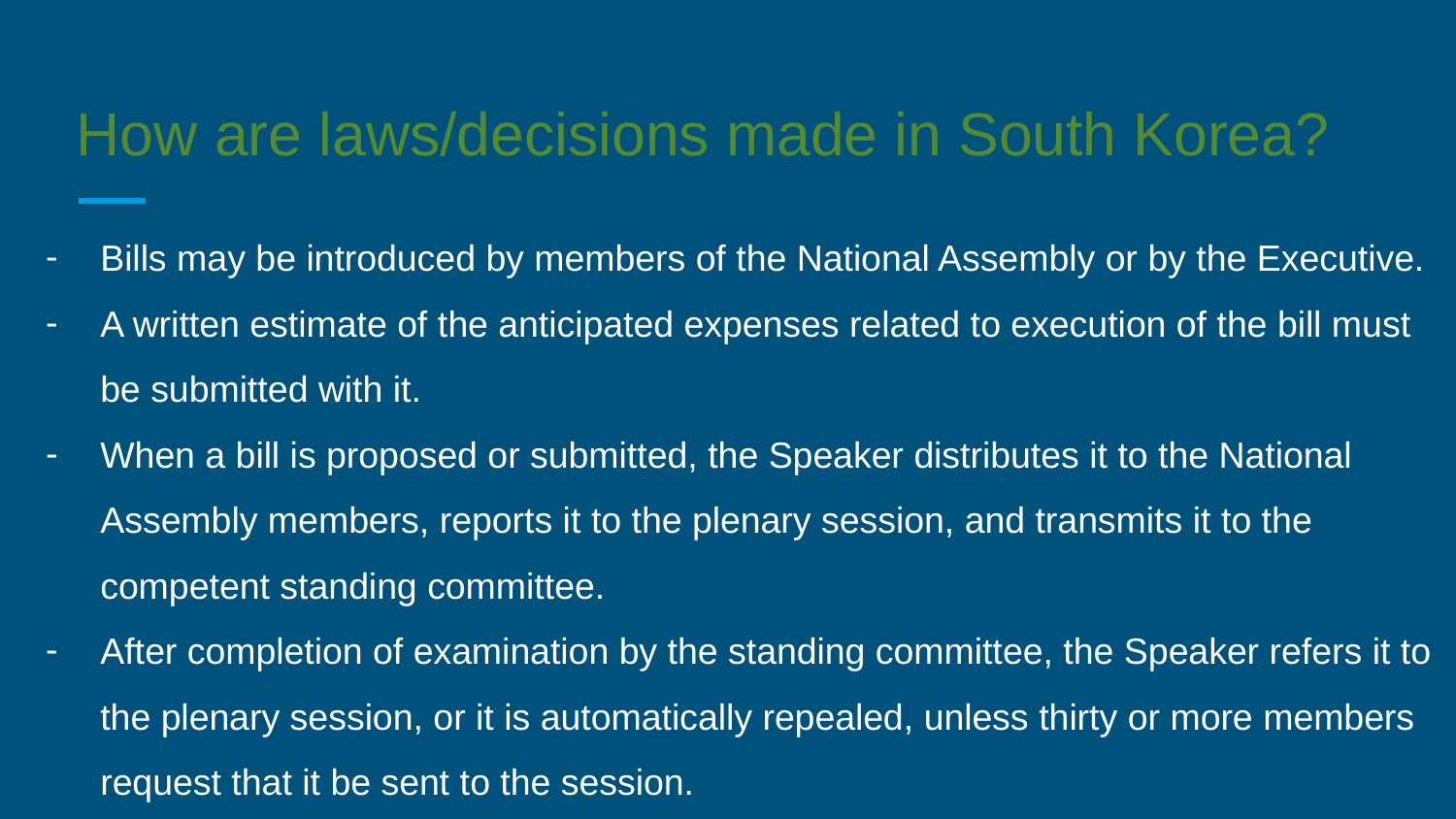

# How are laws/decisions made in South Korea?
Bills may be introduced by members of the National Assembly or by the Executive.
A written estimate of the anticipated expenses related to execution of the bill must be submitted with it.
When a bill is proposed or submitted, the Speaker distributes it to the National Assembly members, reports it to the plenary session, and transmits it to the competent standing committee.
After completion of examination by the standing committee, the Speaker refers it to the plenary session, or it is automatically repealed, unless thirty or more members request that it be sent to the session.